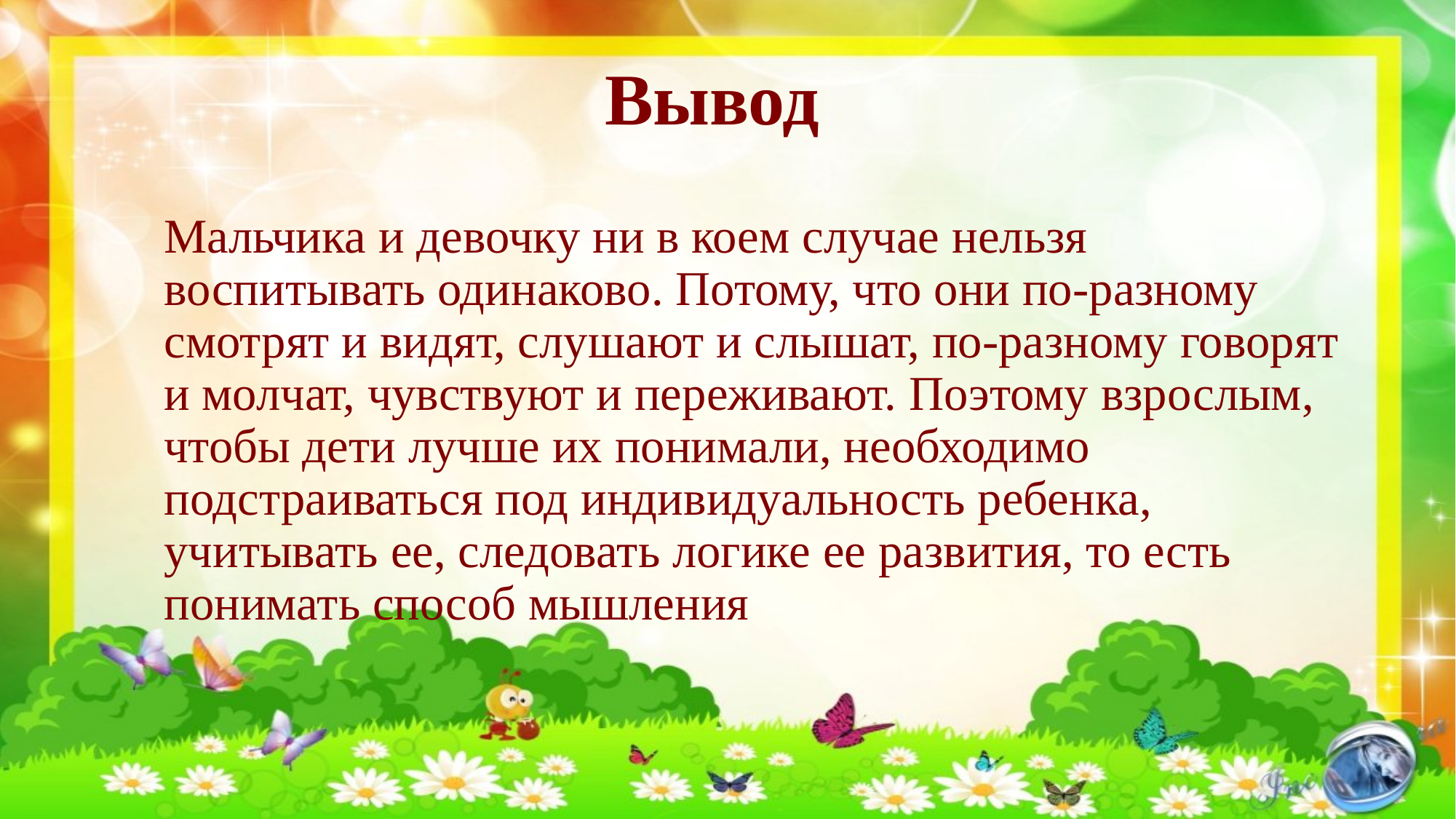

# Вывод

Мальчика и девочку ни в коем случае нельзя воспитывать одинаково. Потому, что они по-разному смотрят и видят, слушают и слышат, по-разному говорят и молчат, чувствуют и переживают. Поэтому взрослым, чтобы дети лучше их понимали, необходимо подстраиваться под индивидуальность ребенка, учитывать ее, следовать логике ее развития, то есть понимать способ мышления